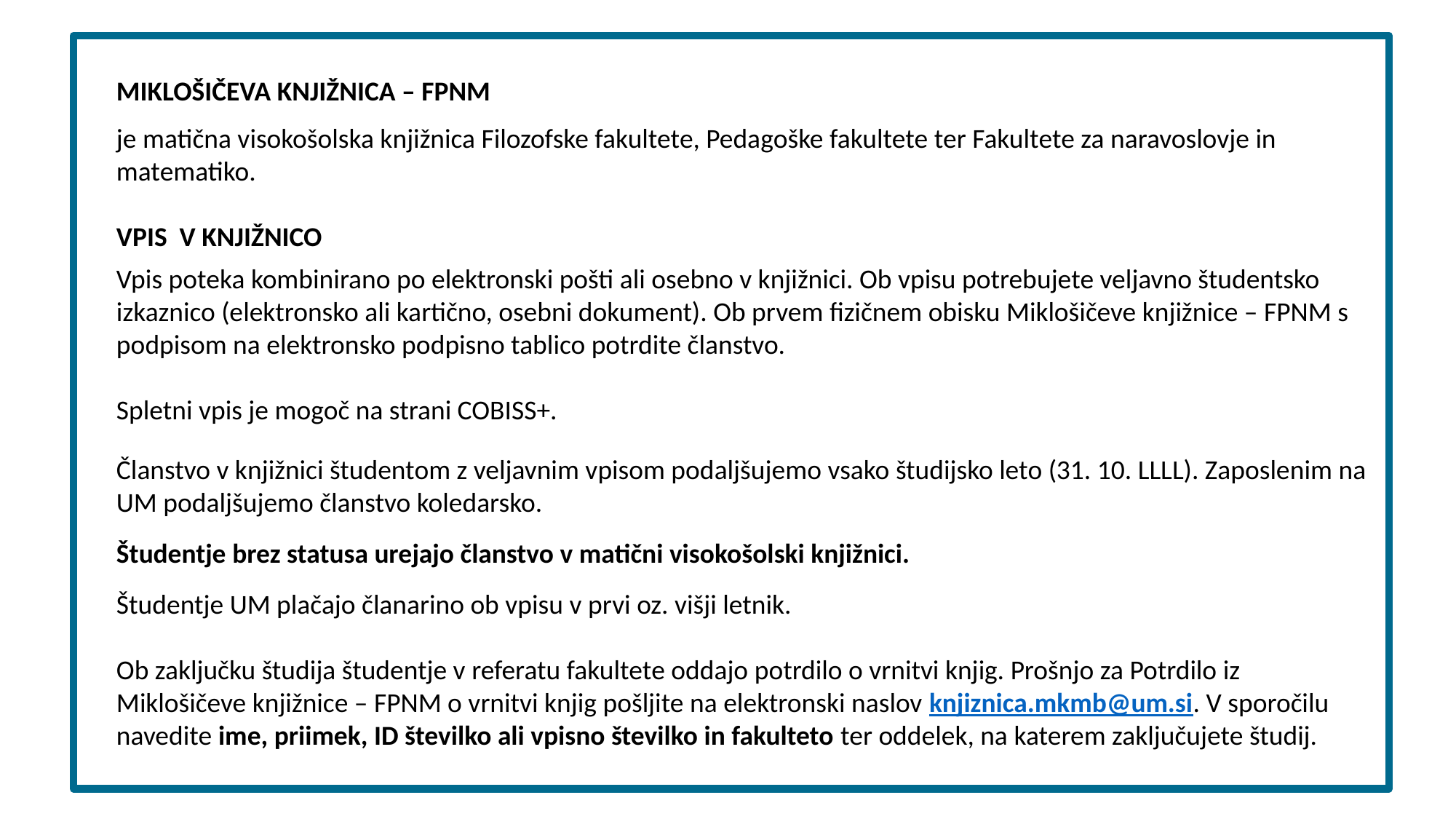

MIKLOŠIČEVA KNJIŽNICA – FPNM

je matična visokošolska knjižnica Filozofske fakultete, Pedagoške fakultete ter Fakultete za naravoslovje in matematiko.

VPIS  V KNJIŽNICO
Vpis poteka kombinirano po elektronski pošti ali osebno v knjižnici. Ob vpisu potrebujete veljavno študentsko izkaznico (elektronsko ali kartično, osebni dokument). Ob prvem fizičnem obisku Miklošičeve knjižnice – FPNM s podpisom na elektronsko podpisno tablico potrdite članstvo.

Spletni vpis je mogoč na strani COBISS+.

Članstvo v knjižnici študentom z veljavnim vpisom podaljšujemo vsako študijsko leto (31. 10. LLLL). Zaposlenim na UM podaljšujemo članstvo koledarsko.

Študentje brez statusa urejajo članstvo v matični visokošolski knjižnici.

Študentje UM plačajo članarino ob vpisu v prvi oz. višji letnik.

Ob zaključku študija študentje v referatu fakultete oddajo potrdilo o vrnitvi knjig. Prošnjo za Potrdilo iz Miklošičeve knjižnice – FPNM o vrnitvi knjig pošljite na elektronski naslov knjiznica.mkmb@um.si. V sporočilu navedite ime, priimek, ID številko ali vpisno številko in fakulteto ter oddelek, na katerem zaključujete študij.